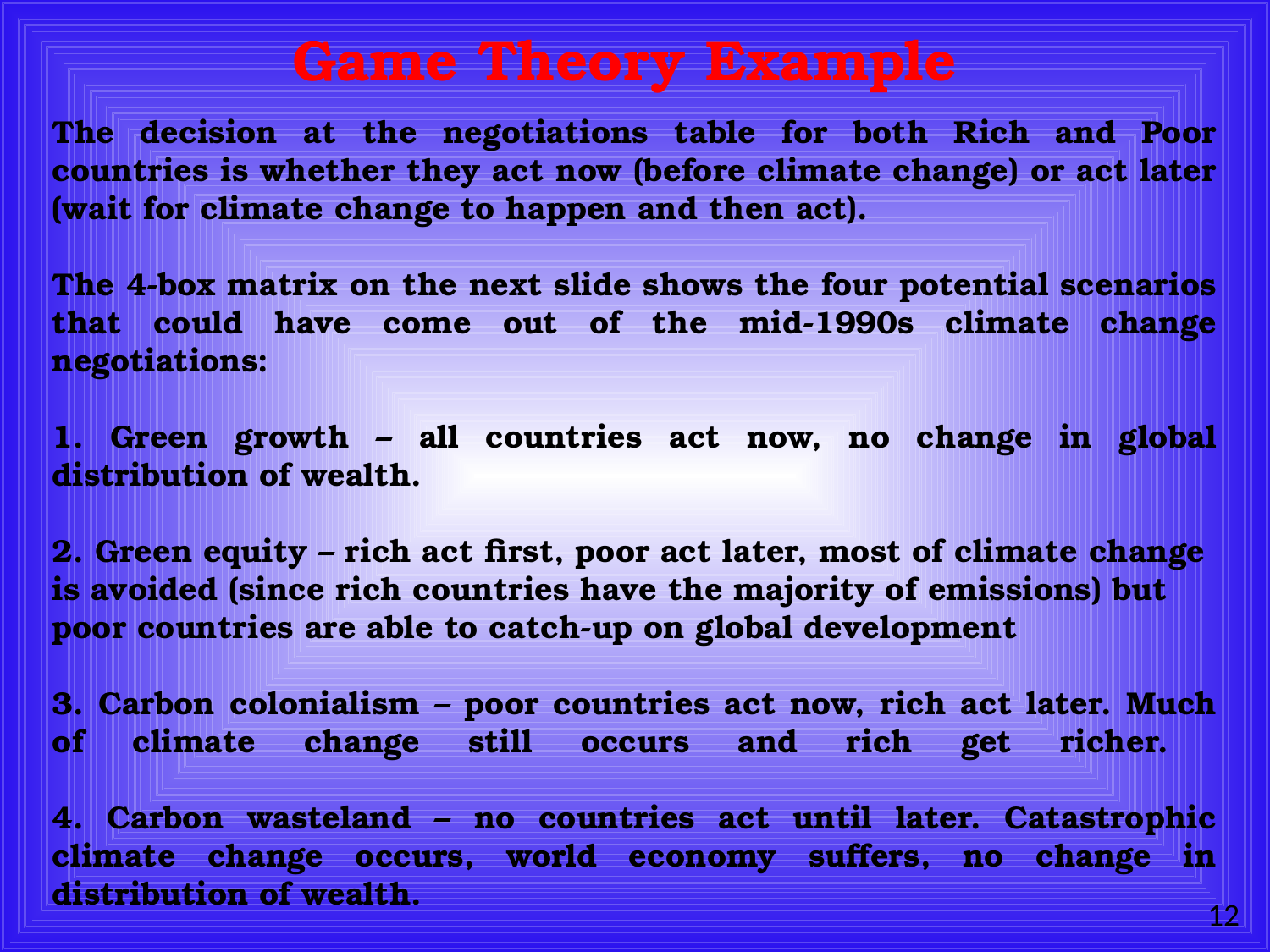

Game Theory Example
The decision at the negotiations table for both Rich and Poor countries is whether they act now (before climate change) or act later (wait for climate change to happen and then act).

The 4-box matrix on the next slide shows the four potential scenarios that could have come out of the mid-1990s climate change negotiations:

 Green growth – all countries act now, no change in global distribution of wealth.

 Green equity – rich act first, poor act later, most of climate change is avoided (since rich countries have the majority of emissions) but poor countries are able to catch-up on global development
 Carbon colonialism – poor countries act now, rich act later. Much of climate change still occurs and rich get richer.
 Carbon wasteland – no countries act until later. Catastrophic climate change occurs, world economy suffers, no change in distribution of wealth.